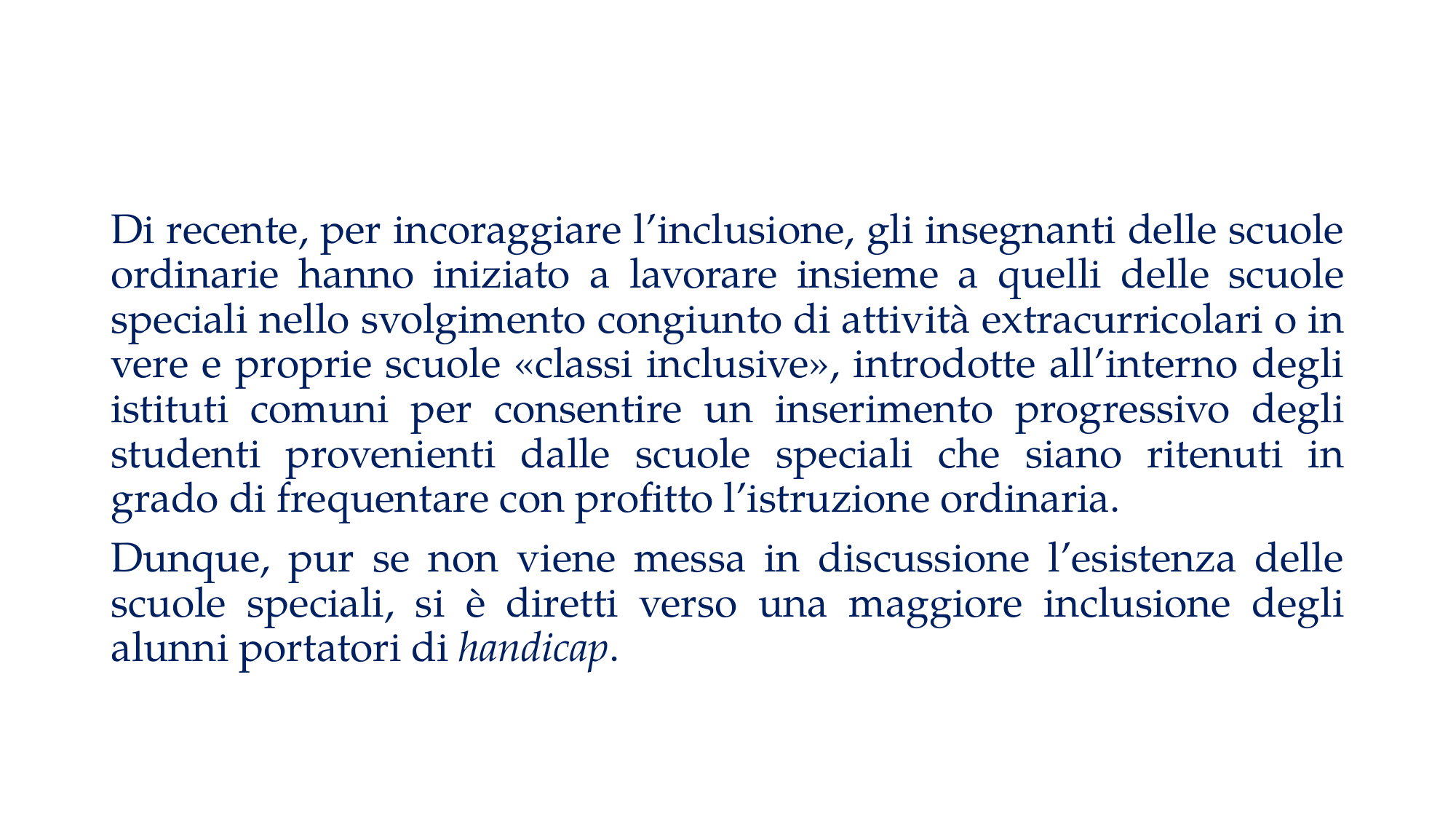

Di recente, per incoraggiare l’inclusione, gli insegnanti delle scuole ordinarie hanno iniziato a lavorare insieme a quelli delle scuole speciali nello svolgimento congiunto di attività extracurricolari o in vere e proprie scuole «classi inclusive», introdotte all’interno degli istituti comuni per consentire un inserimento progressivo degli studenti provenienti dalle scuole speciali che siano ritenuti in grado di frequentare con profitto l’istruzione ordinaria.
Dunque, pur se non viene messa in discussione l’esistenza delle scuole speciali, si è diretti verso una maggiore inclusione degli alunni portatori di handicap.